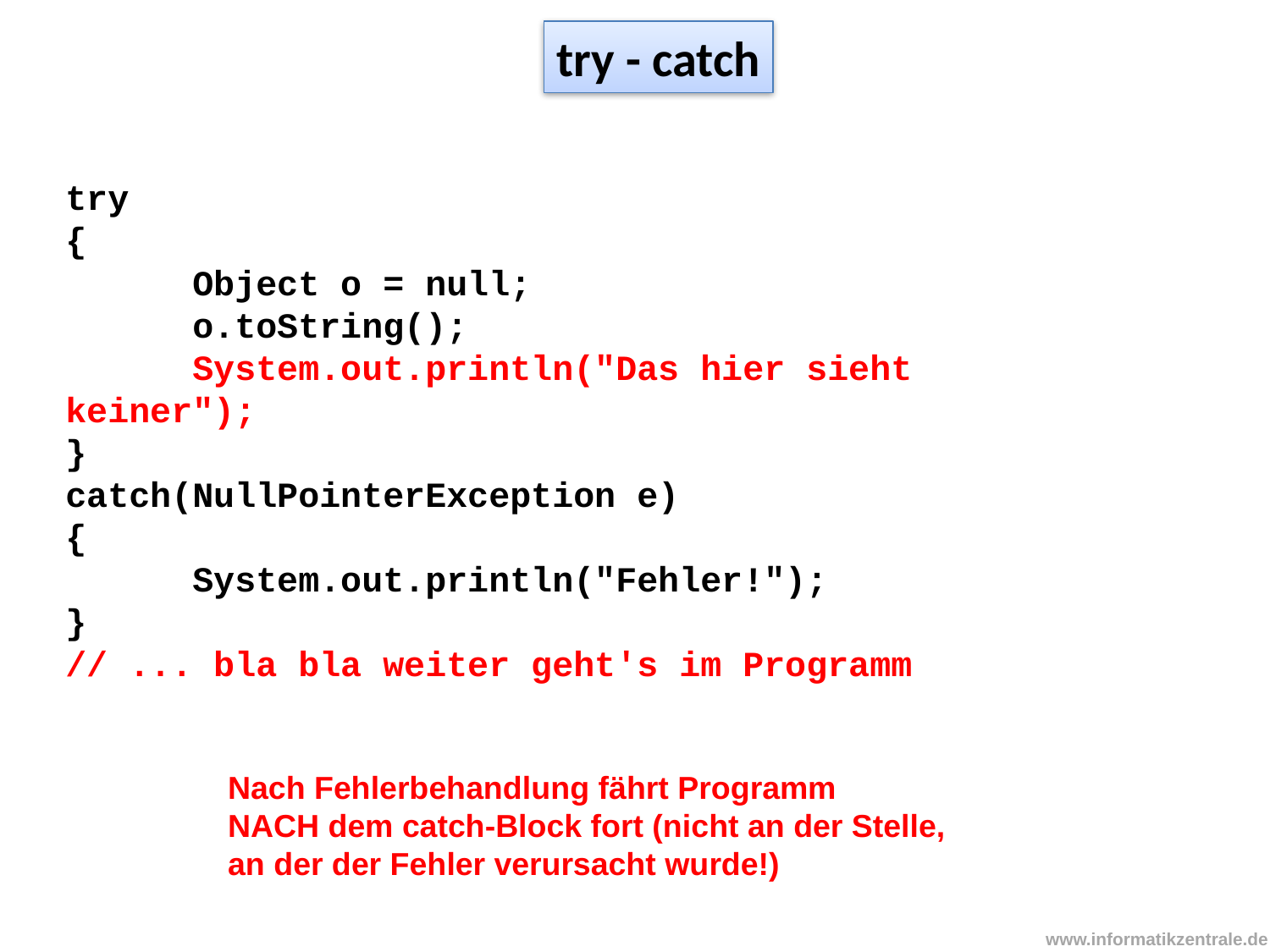

try - catch
try
{
	Object o = null;
	o.toString();
	System.out.println("Das hier sieht keiner");
}
catch(NullPointerException e)
{
	System.out.println("Fehler!");
}
// ... bla bla weiter geht's im Programm
Nach Fehlerbehandlung fährt Programm
NACH dem catch-Block fort (nicht an der Stelle,
an der der Fehler verursacht wurde!)